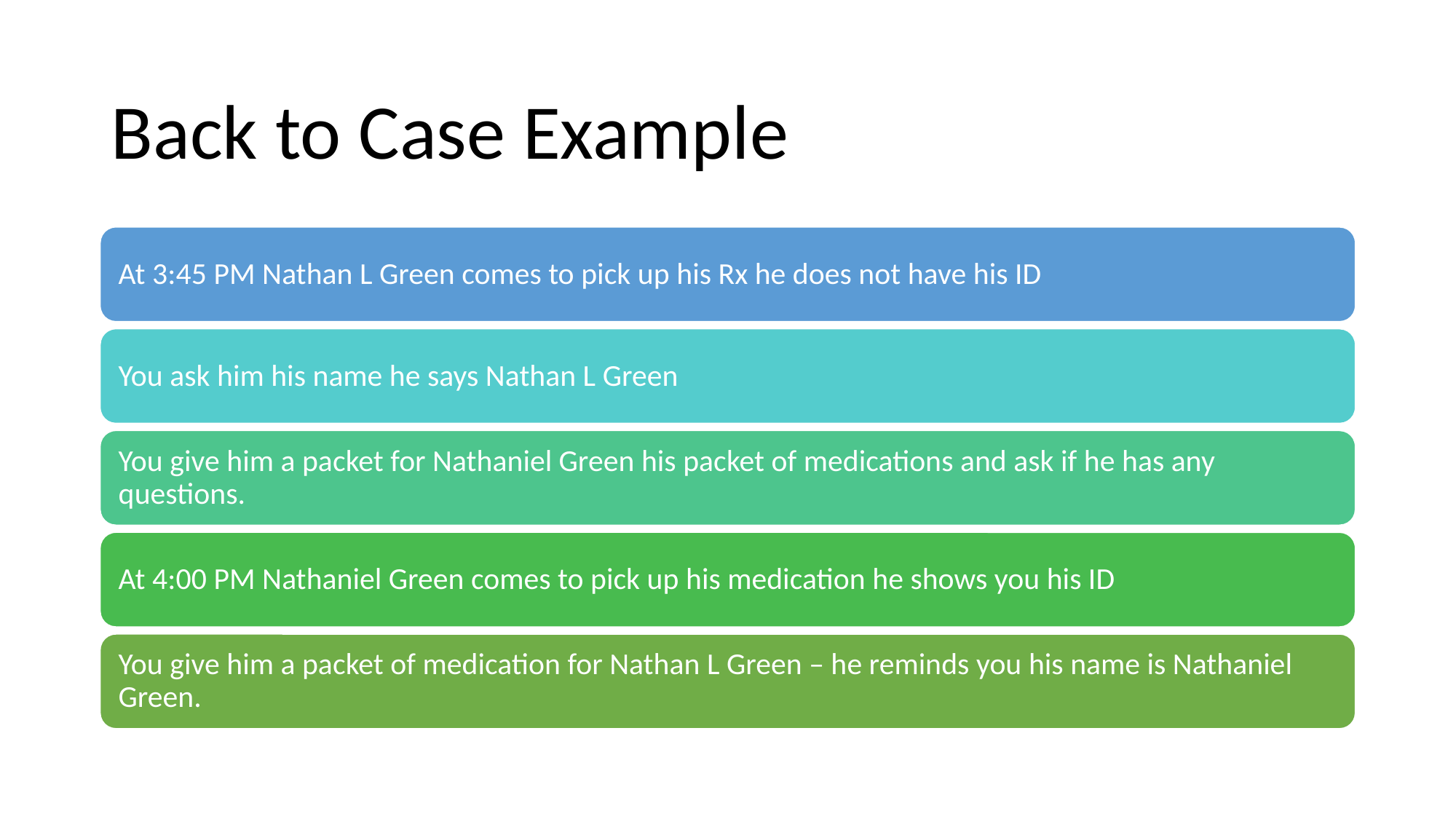

# Back to Case Example
At 3:45 PM Nathan L Green comes to pick up his Rx he does not have his ID
You ask him his name he says Nathan L Green
You give him a packet for Nathaniel Green his packet of medications and ask if he has any questions.
At 4:00 PM Nathaniel Green comes to pick up his medication he shows you his ID
You give him a packet of medication for Nathan L Green – he reminds you his name is Nathaniel Green.